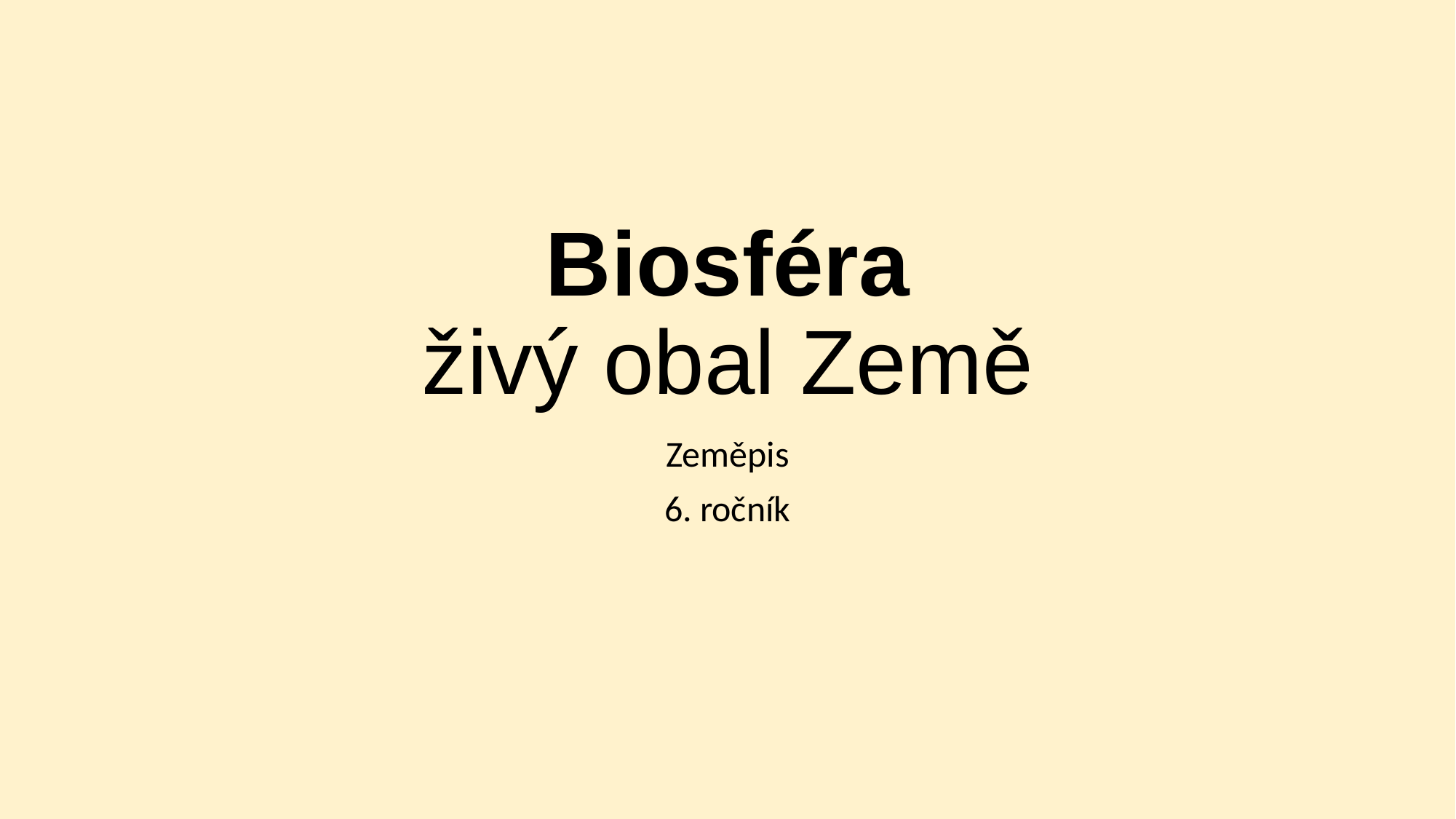

# Biosféra živý obal Země
Zeměpis
6. ročník